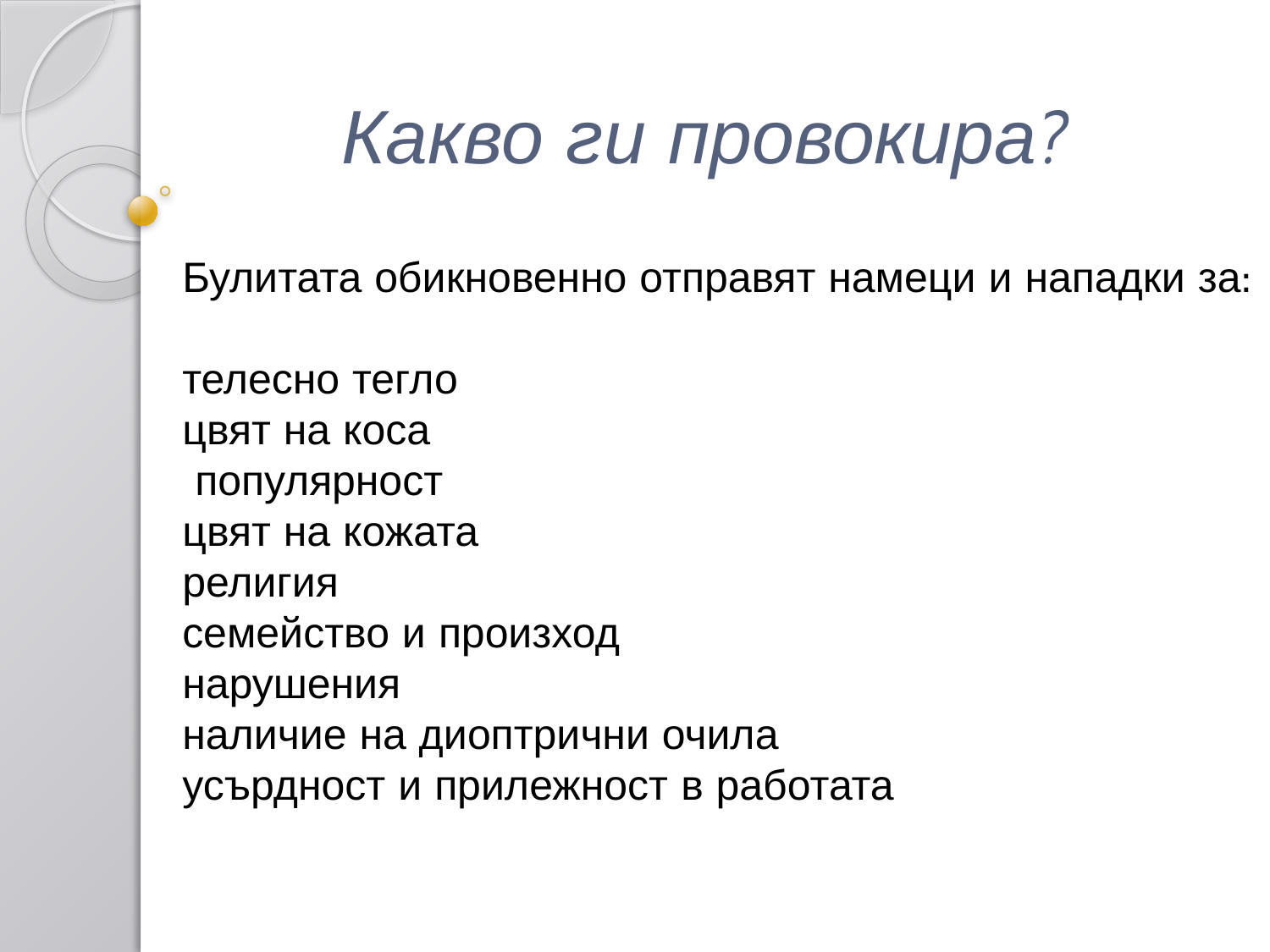

Какво ги провокира?

Булитата обикновенно отправят намеци и нападки за:

телесно тегло
цвят на коса
 популярност
цвят на кожата
религия
семейство и произход
нарушения
наличие на диоптрични очила
усърдност и прилежност в работата